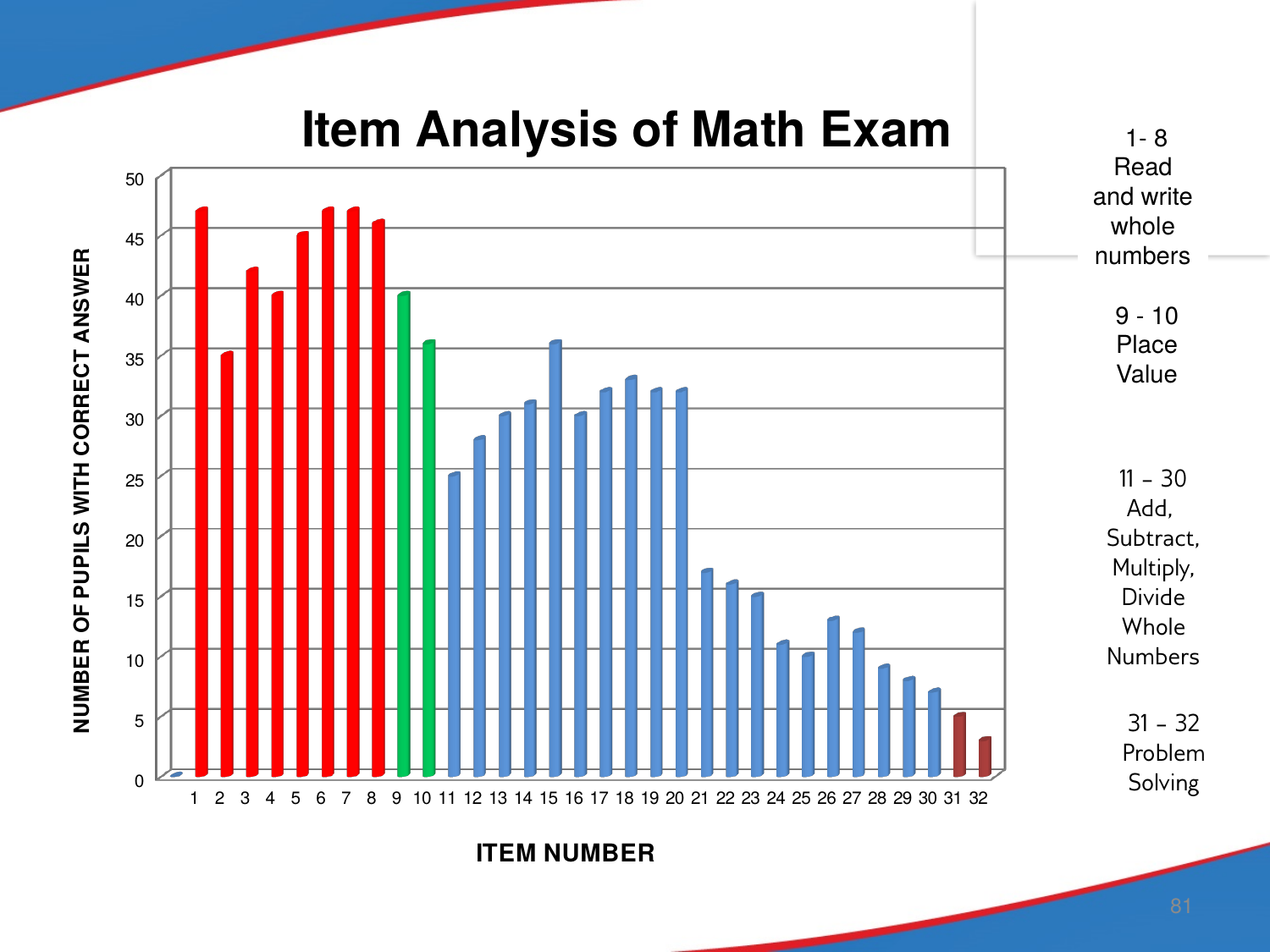

[unsupported chart]

 1- 8 Read and write whole numbers
9 - 10 Place Value
11 – 30 Add,
Subtract, Multiply, Divide Whole Numbers
31 – 32 Problem Solving
81